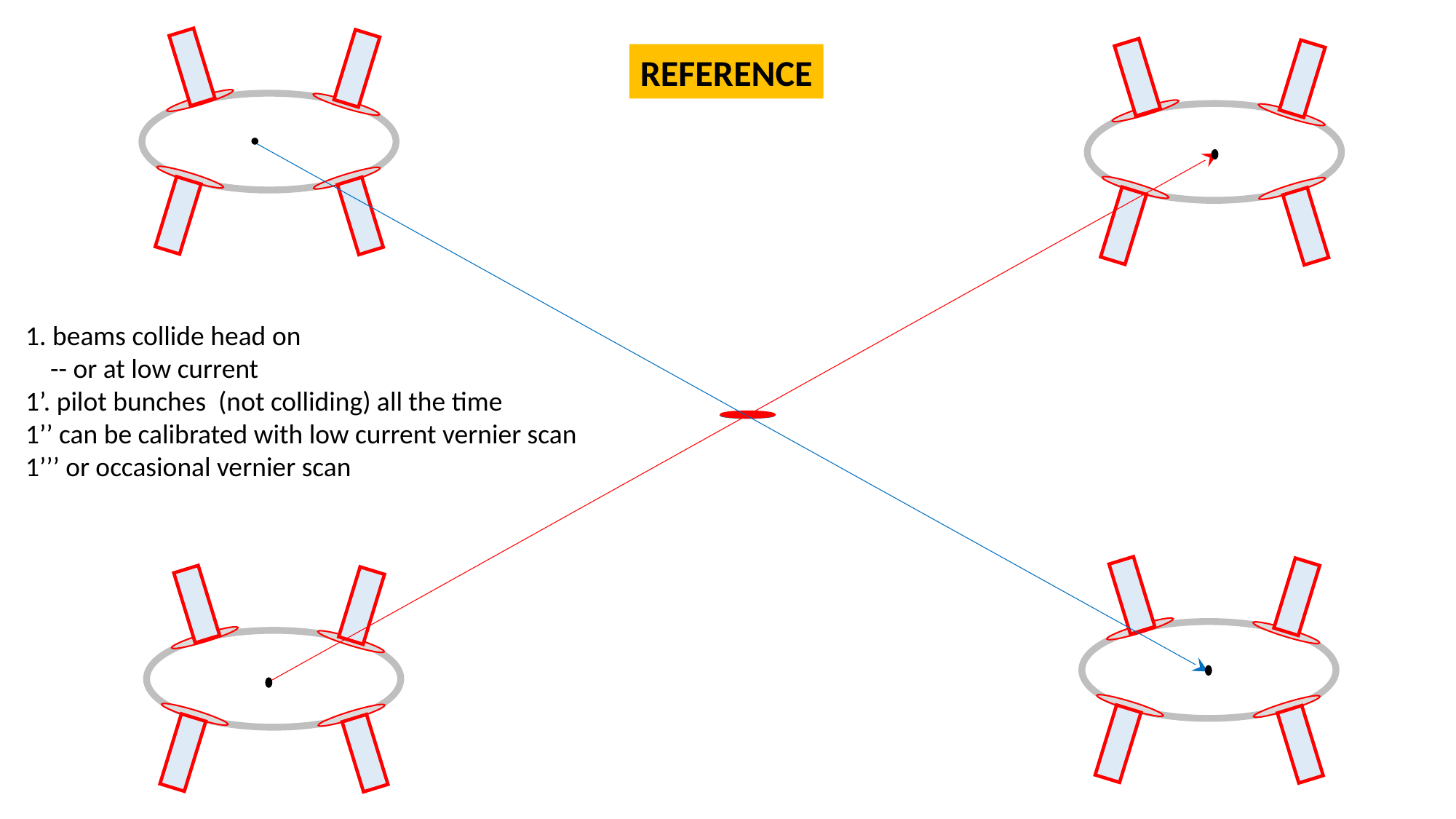

REFERENCE

1. beams collide head on
    -- or at low current
1’. pilot bunches  (not colliding) all the time
1’’ can be calibrated with low current vernier scan
1’’’ or occasional vernier scan